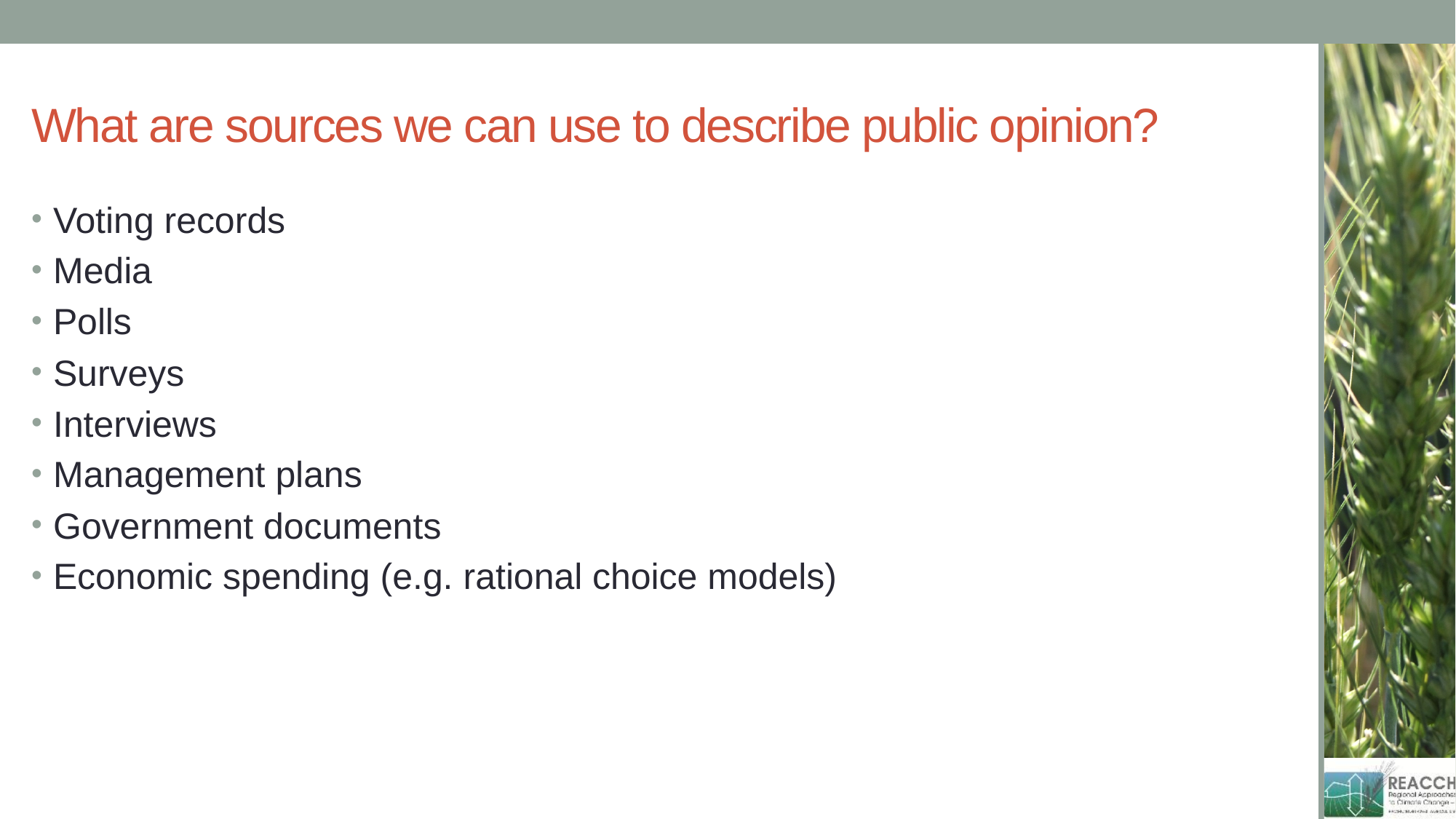

# What are sources we can use to describe public opinion?
Voting records
Media
Polls
Surveys
Interviews
Management plans
Government documents
Economic spending (e.g. rational choice models)